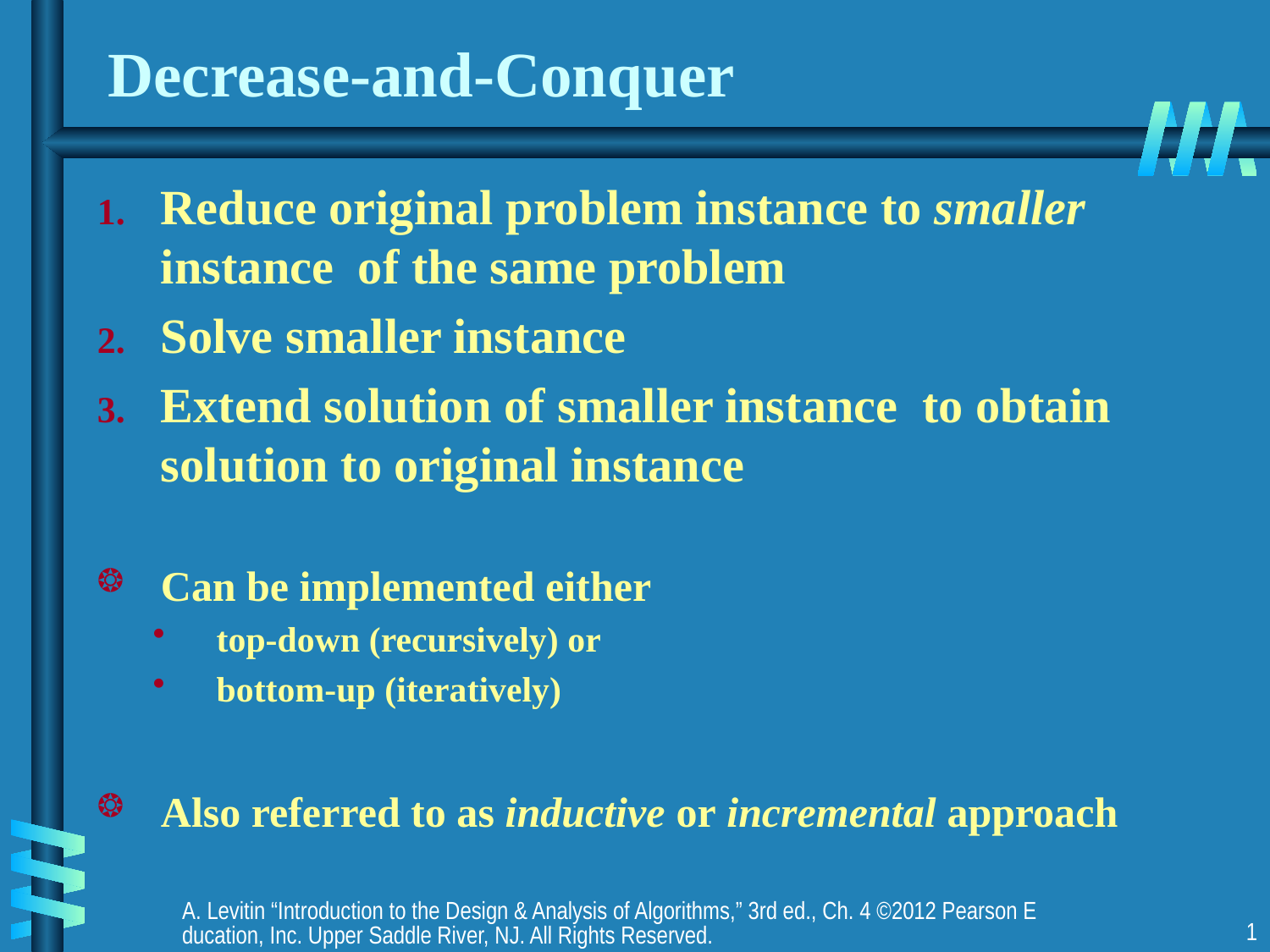

# Decrease-and-Conquer
Reduce original problem instance to smaller instance  of the same problem
Solve smaller instance
Extend solution of smaller instance  to obtain solution to original instance

Can be implemented either
top-down (recursively) or
bottom-up (iteratively)

Also referred to as inductive or incremental approach

A. Levitin “Introduction to the Design & Analysis of Algorithms,” 3rd ed., Ch. 4 ©2012 Pearson Education, Inc. Upper Saddle River, NJ. All Rights Reserved.
1